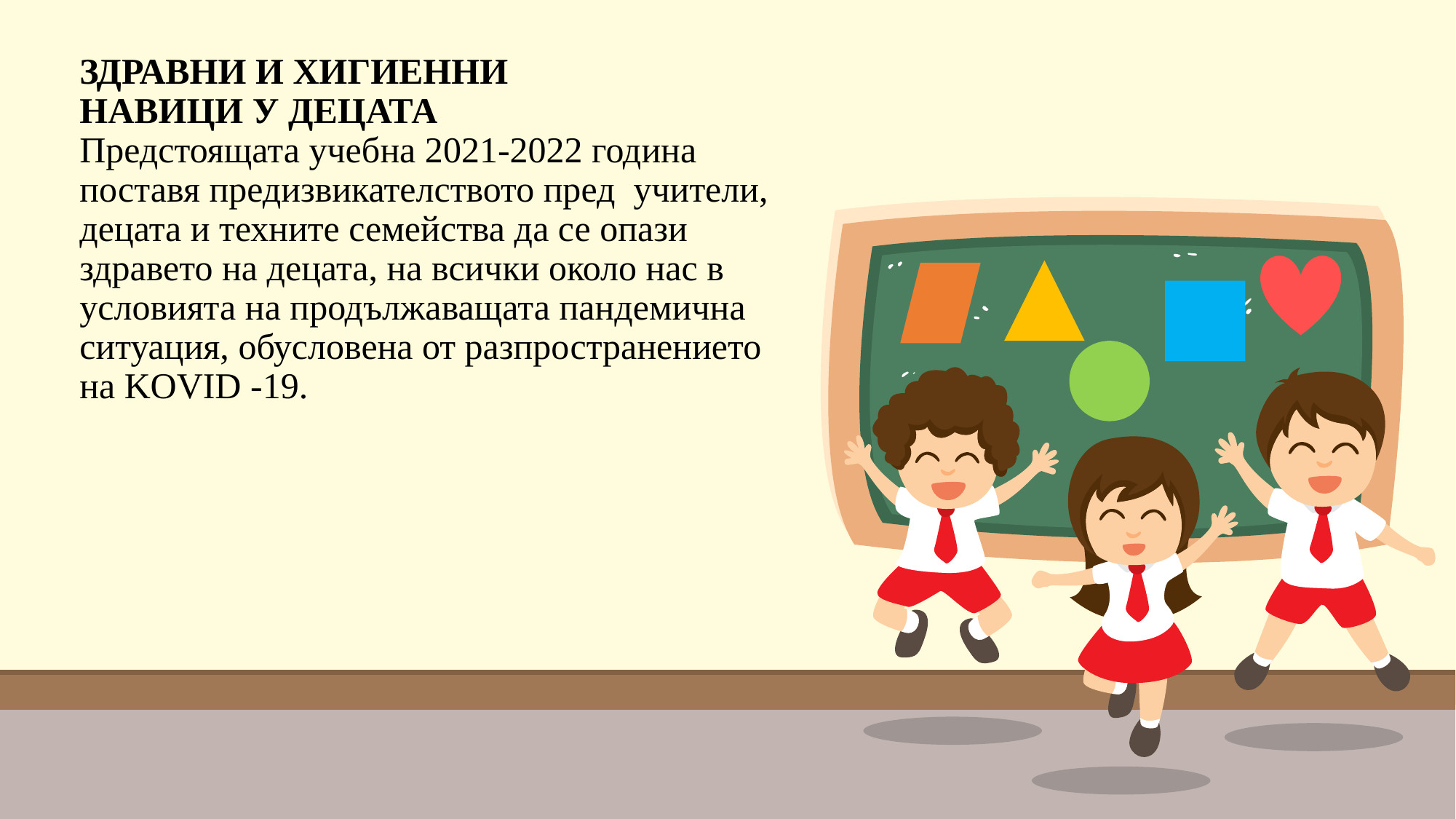

# ЗДРАВНИ И ХИГИЕННИ НАВИЦИ У ДЕЦАТА Предстоящата учебна 2021-2022 година  поставя предизвикателството пред  учители, децата и техните семейства да се опази здравето на децата, на всички около нас в условията на продължаващата пандемична ситуация, обусловена от разпространението на KOVID -19.